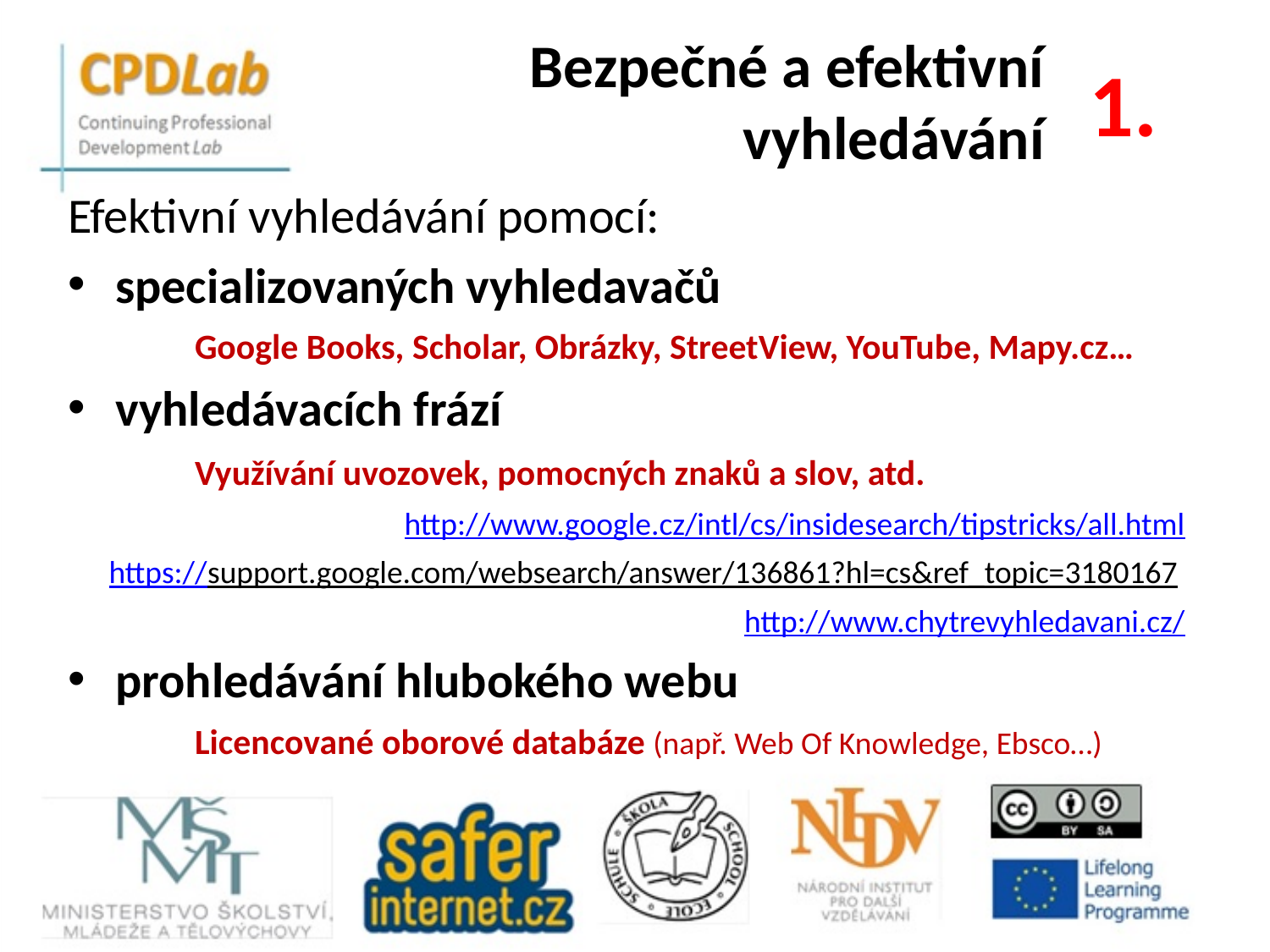

# Bezpečné a efektivní vyhledávání
1.
Efektivní vyhledávání pomocí:
specializovaných vyhledavačů
	Google Books, Scholar, Obrázky, StreetView, YouTube, Mapy.cz…
vyhledávacích frází
	Využívání uvozovek, pomocných znaků a slov, atd.
http://www.google.cz/intl/cs/insidesearch/tipstricks/all.html
https://support.google.com/websearch/answer/136861?hl=cs&ref_topic=3180167
http://www.chytrevyhledavani.cz/
prohledávání hlubokého webu
	Licencované oborové databáze (např. Web Of Knowledge, Ebsco…)